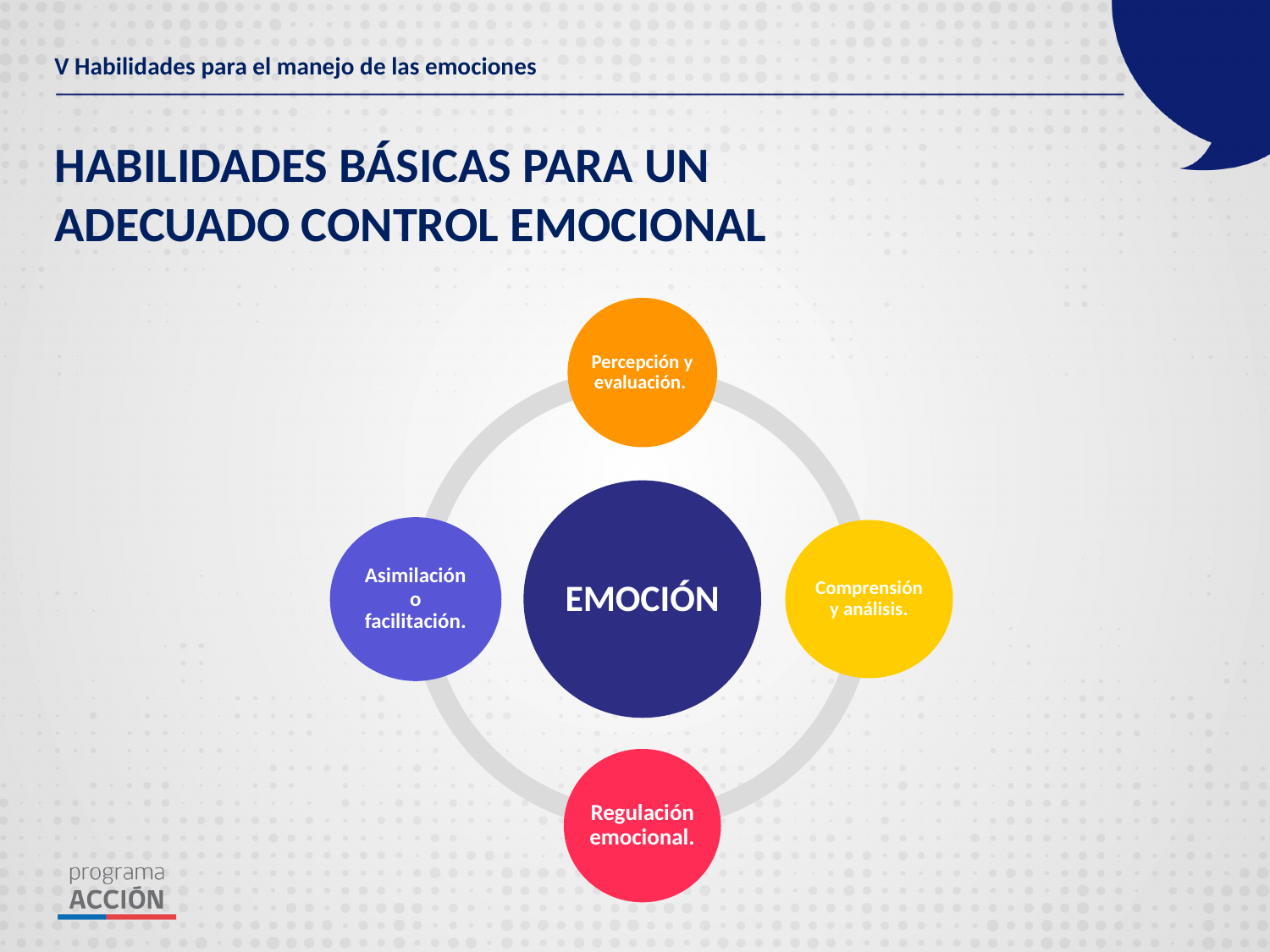

V Habilidades para el manejo de las emociones
HABILIDADES BÁSICAS PARA UN ADECUADO CONTROL EMOCIONAL
EMOCIÓN
Percepción y evaluación.
Comprensión y análisis.
Regulación emocional.
Asimilación o facilitación.